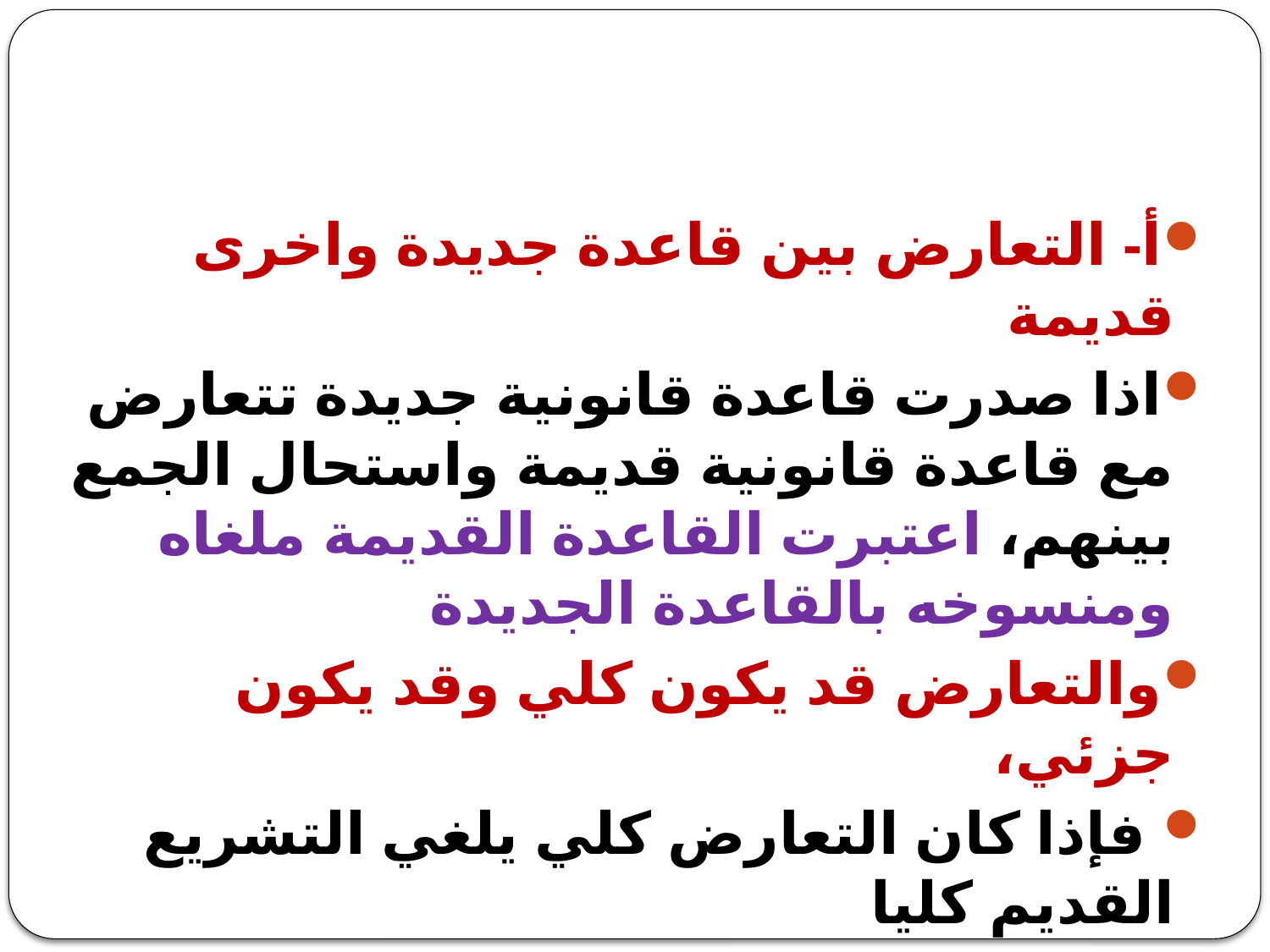

#
أ- التعارض بين قاعدة جديدة واخرى قديمة
اذا صدرت قاعدة قانونية جديدة تتعارض مع قاعدة قانونية قديمة واستحال الجمع بينهم، اعتبرت القاعدة القديمة ملغاه ومنسوخه بالقاعدة الجديدة
والتعارض قد يكون كلي وقد يكون جزئي،
 فإذا كان التعارض كلي يلغي التشريع القديم كليا
واذا كان التعارض جزئيا فإن الالغاء لا يكون الا بالنسبة للجزء الذي يوجد فيه تعارض